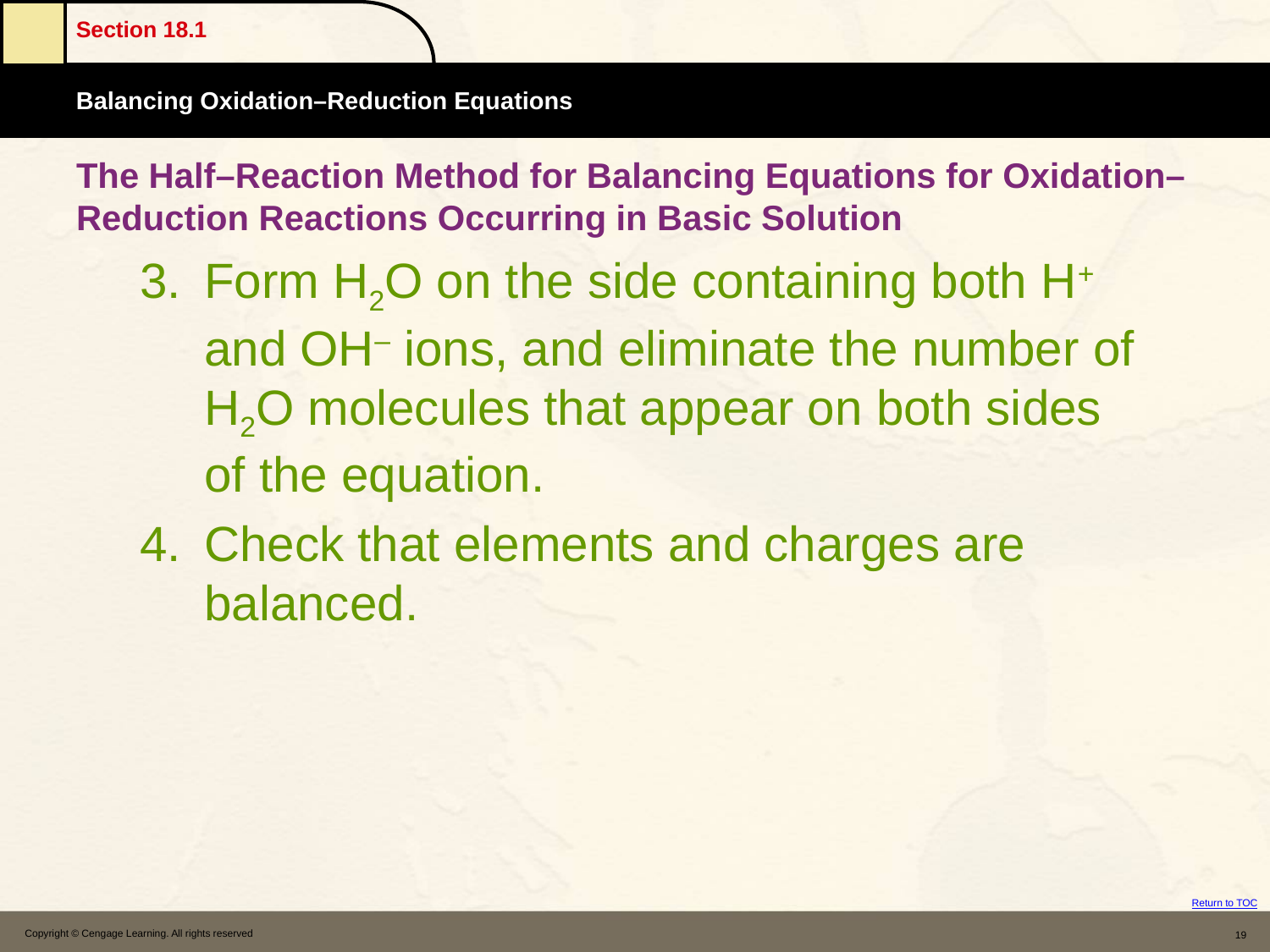

# The Half–Reaction Method for Balancing Equations for Oxidation–Reduction Reactions Occurring in Basic Solution
Form H2O on the side containing both H+ and OH– ions, and eliminate the number of H2O molecules that appear on both sides of the equation.
Check that elements and charges are balanced.
Copyright © Cengage Learning. All rights reserved
19